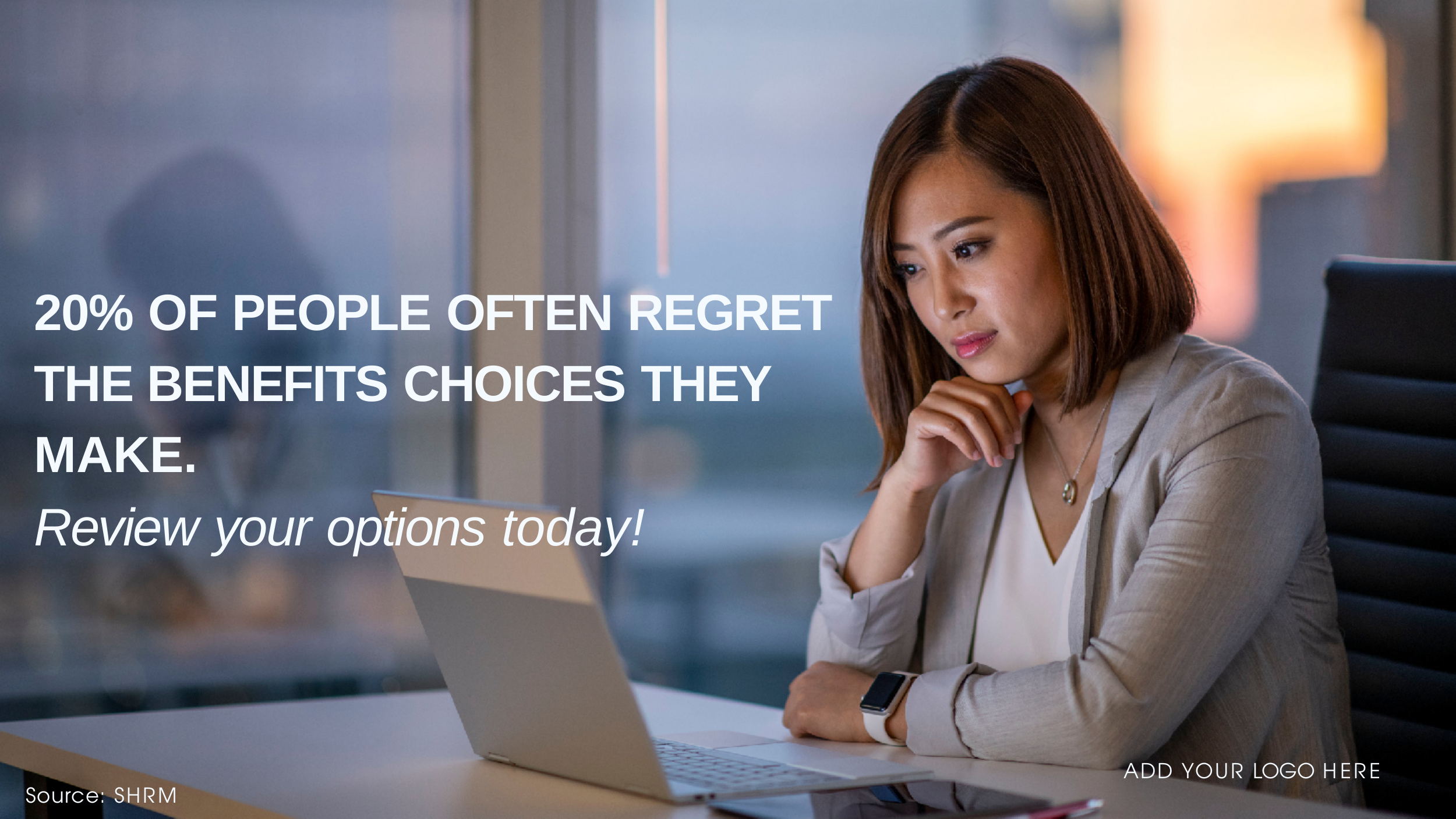

20% OF PEOPLE OFTEN REGRET THE BENEFITS CHOICES THEY MAKE.
Review your options today!
ADD YOUR LOGO HERE
Source: SHRM